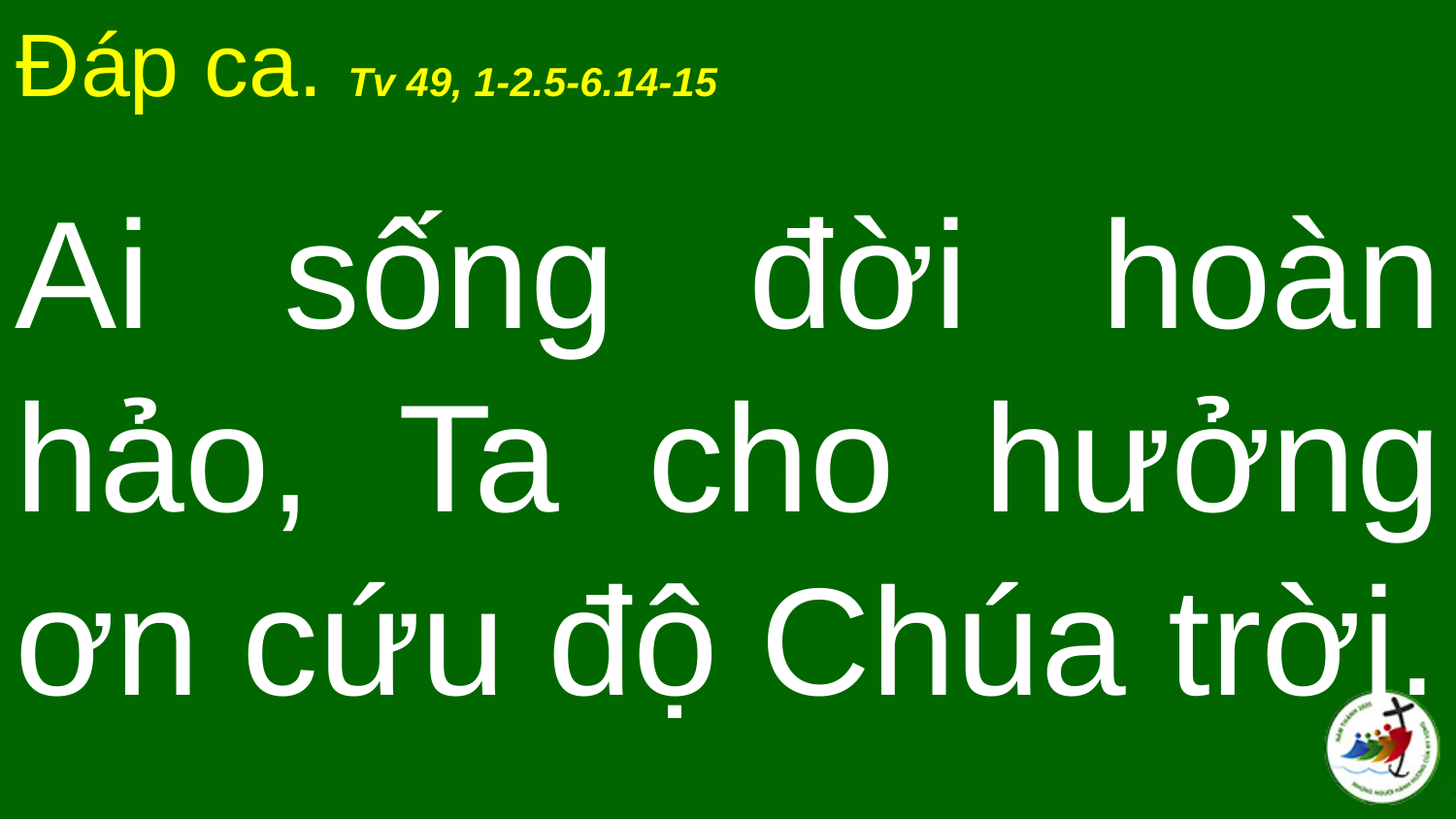

Đáp ca. Tv 49, 1-2.5-6.14-15
# Ai sống đời hoàn hảo, Ta cho hưởng ơn cứu độ Chúa trời.